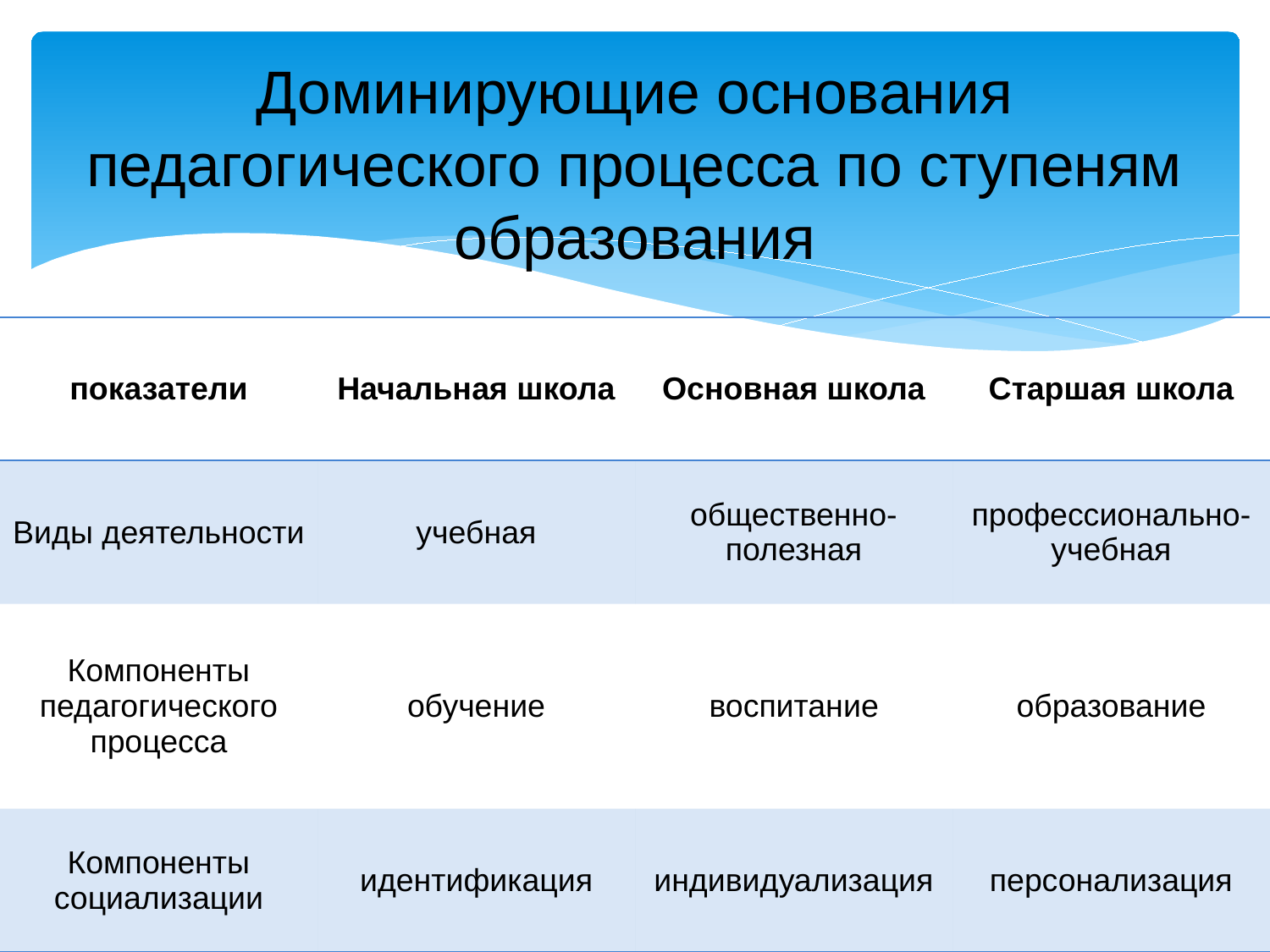

# Доминирующие основания педагогического процесса по ступеням образования
| показатели | Начальная школа | Основная школа | Старшая школа |
| --- | --- | --- | --- |
| Виды деятельности | учебная | общественно-полезная | профессионально-учебная |
| Компоненты педагогического процесса | обучение | воспитание | образование |
| Компоненты социализации | идентификация | индивидуализация | персонализация |